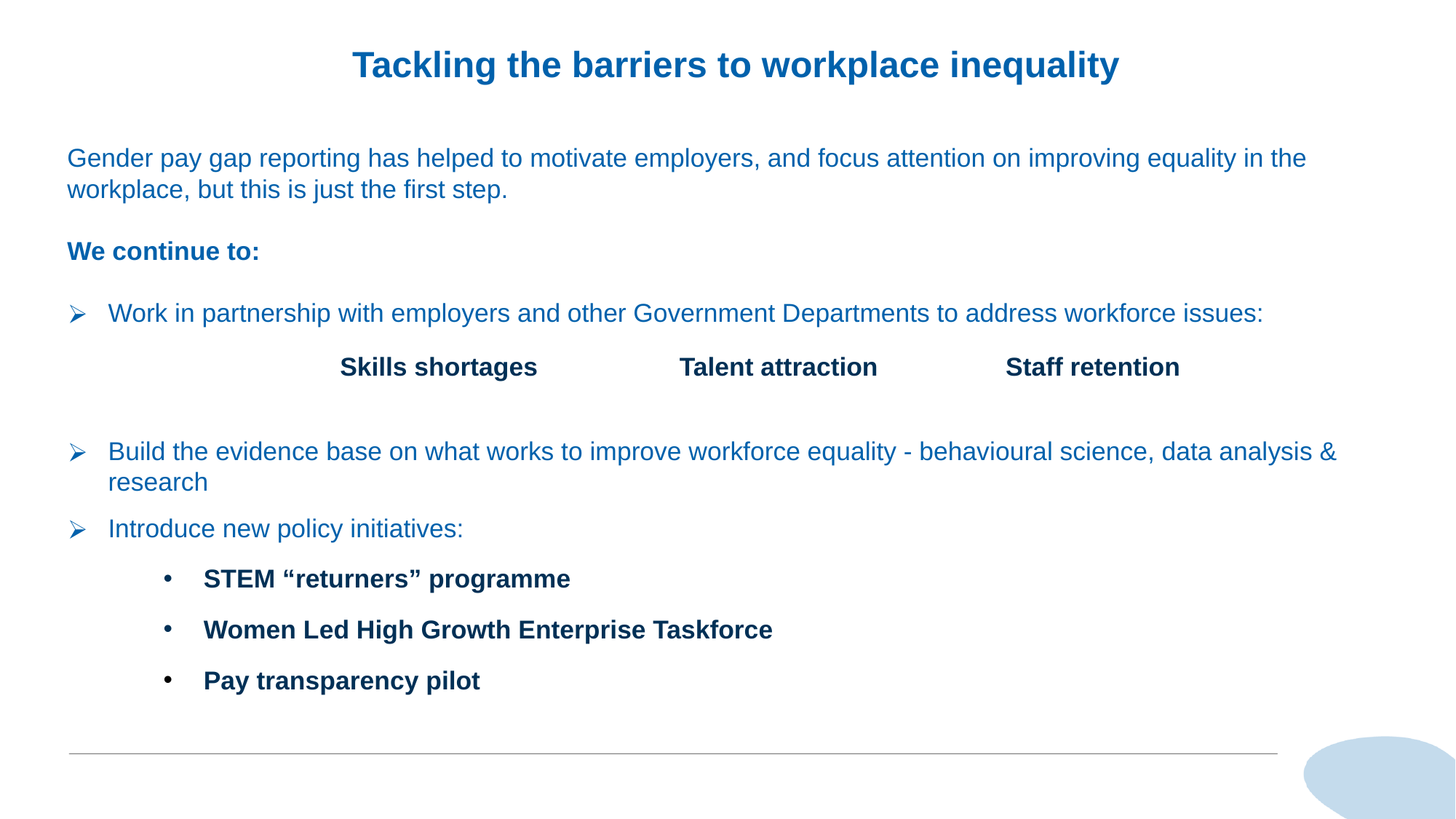

# Tackling the barriers to workplace inequality
Gender pay gap reporting has helped to motivate employers, and focus attention on improving equality in the workplace, but this is just the first step.

We continue to:

Work in partnership with employers and other Government Departments to address workforce issues:
	Skills shortages                    Talent attraction                  Staff retention

Build the evidence base on what works to improve workforce equality - behavioural science, data analysis & research
Introduce new policy initiatives:
STEM “returners” programme
Women Led High Growth Enterprise Taskforce
Pay transparency pilot